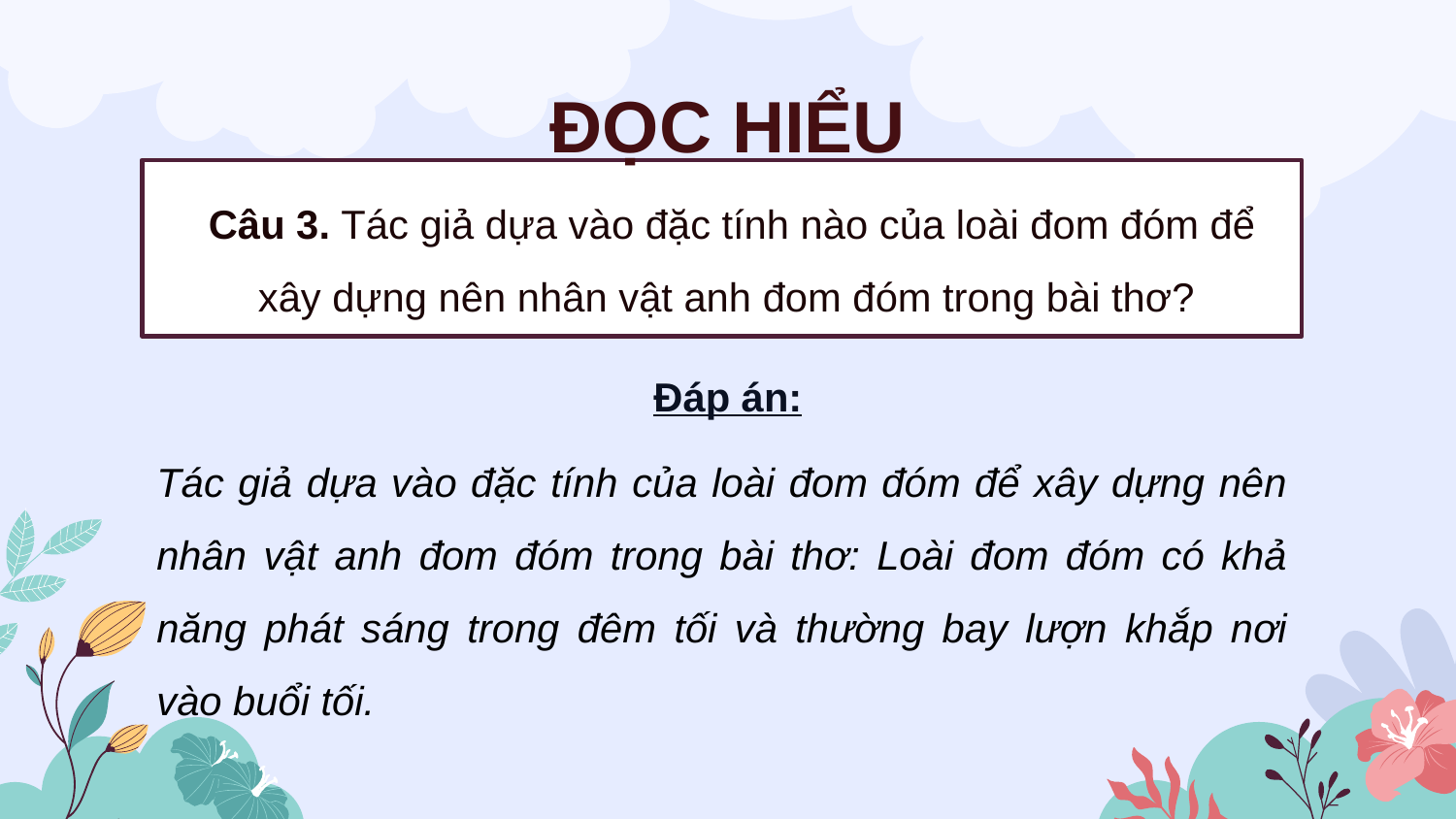

ĐỌC HIỂU
Câu 3. Tác giả dựa vào đặc tính nào của loài đom đóm để xây dựng nên nhân vật anh đom đóm trong bài thơ?
Đáp án:
Tác giả dựa vào đặc tính của loài đom đóm để xây dựng nên nhân vật anh đom đóm trong bài thơ: Loài đom đóm có khả năng phát sáng trong đêm tối và thường bay lượn khắp nơi vào buổi tối.